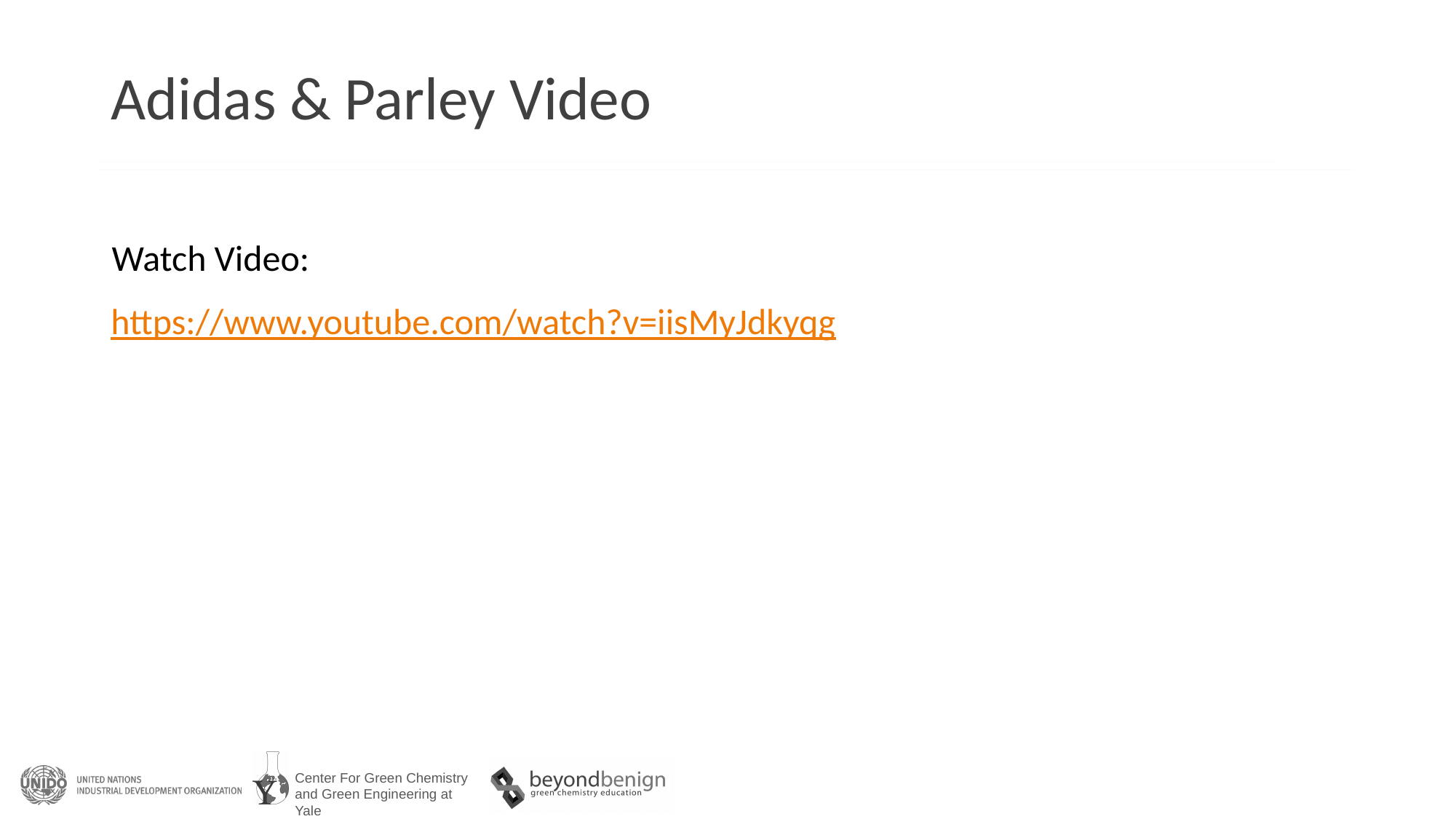

# Adidas & Parley Video
Watch Video:
https://www.youtube.com/watch?v=iisMyJdkyqg